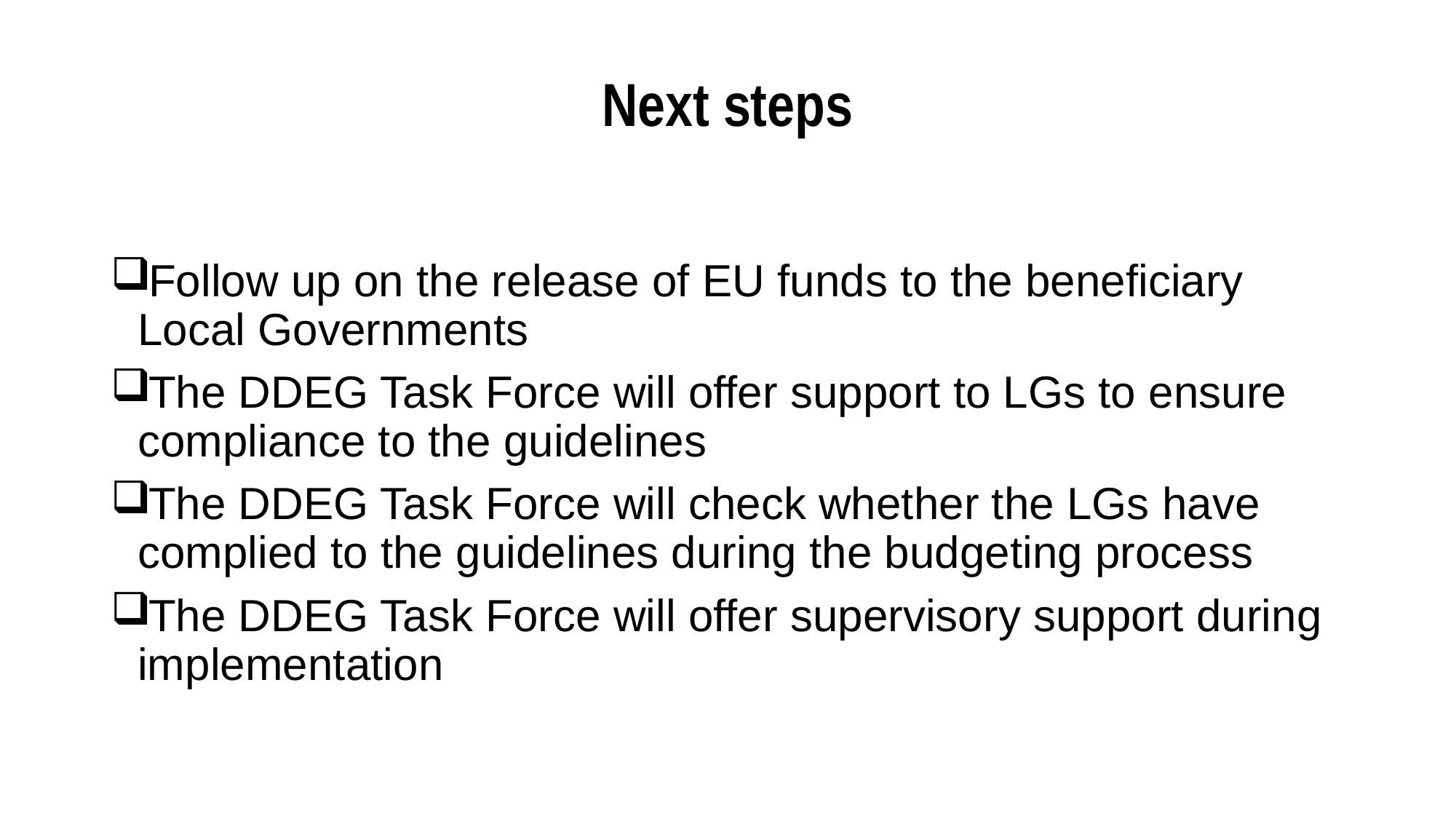

# Next steps

Follow up on the release of EU funds to the beneficiary Local Governments
The DDEG Task Force will offer support to LGs to ensure compliance to the guidelines
The DDEG Task Force will check whether the LGs have complied to the guidelines during the budgeting process
The DDEG Task Force will offer supervisory support during implementation
28